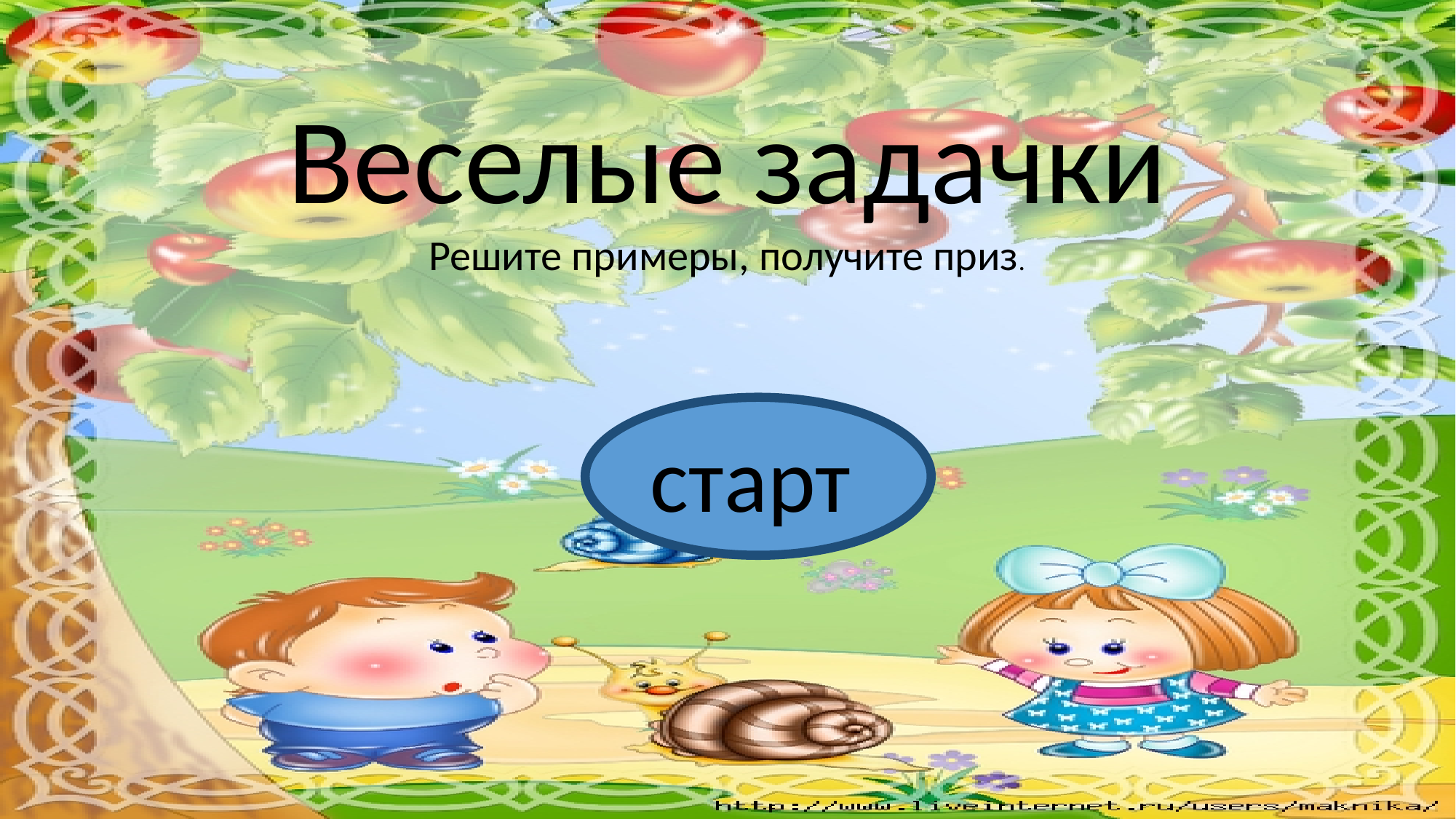

# Веселые задачки
Решите примеры, получите приз.

старт